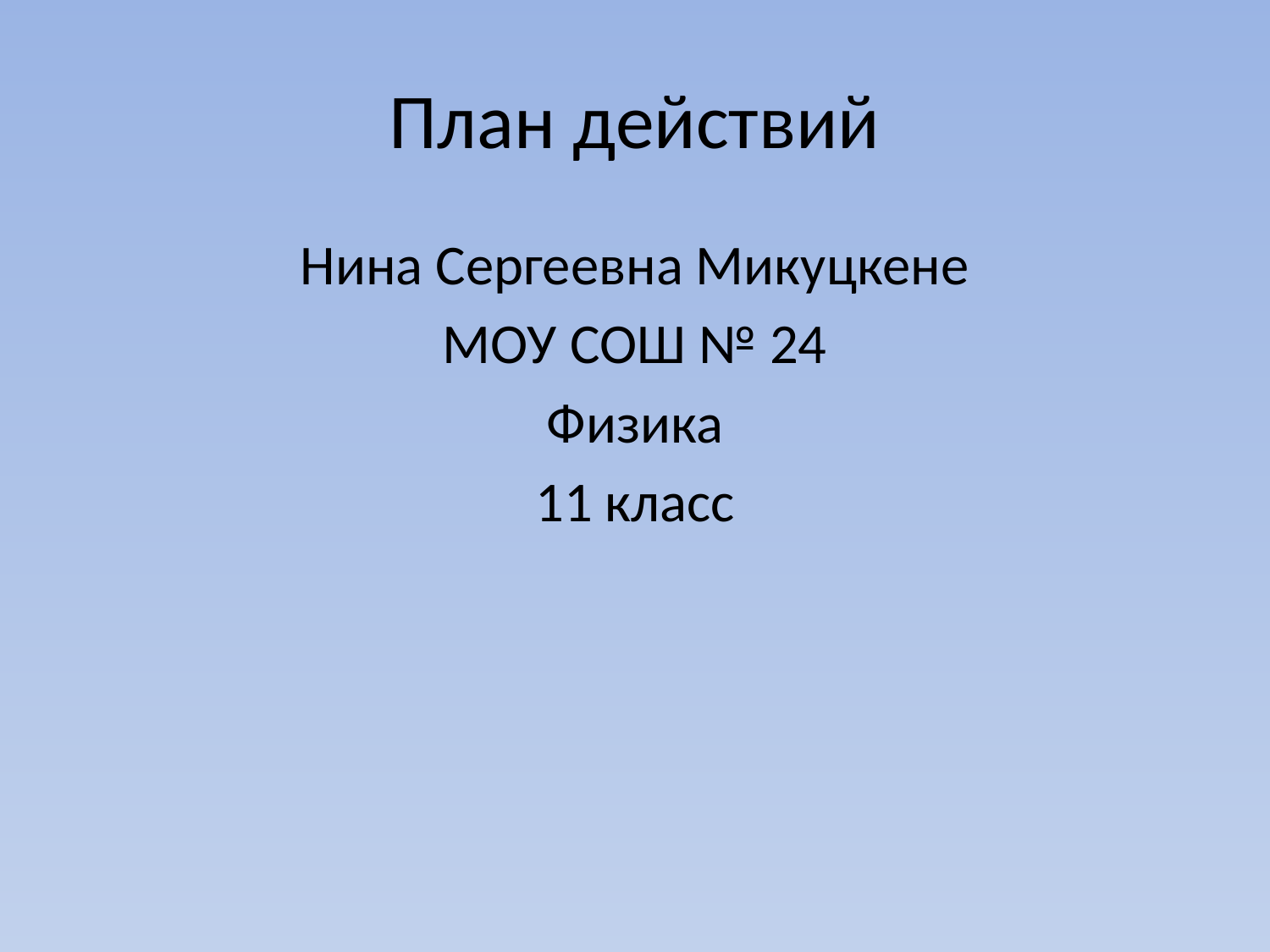

# План действий
Нина Сергеевна Микуцкене
МОУ СОШ № 24
Физика
11 класс